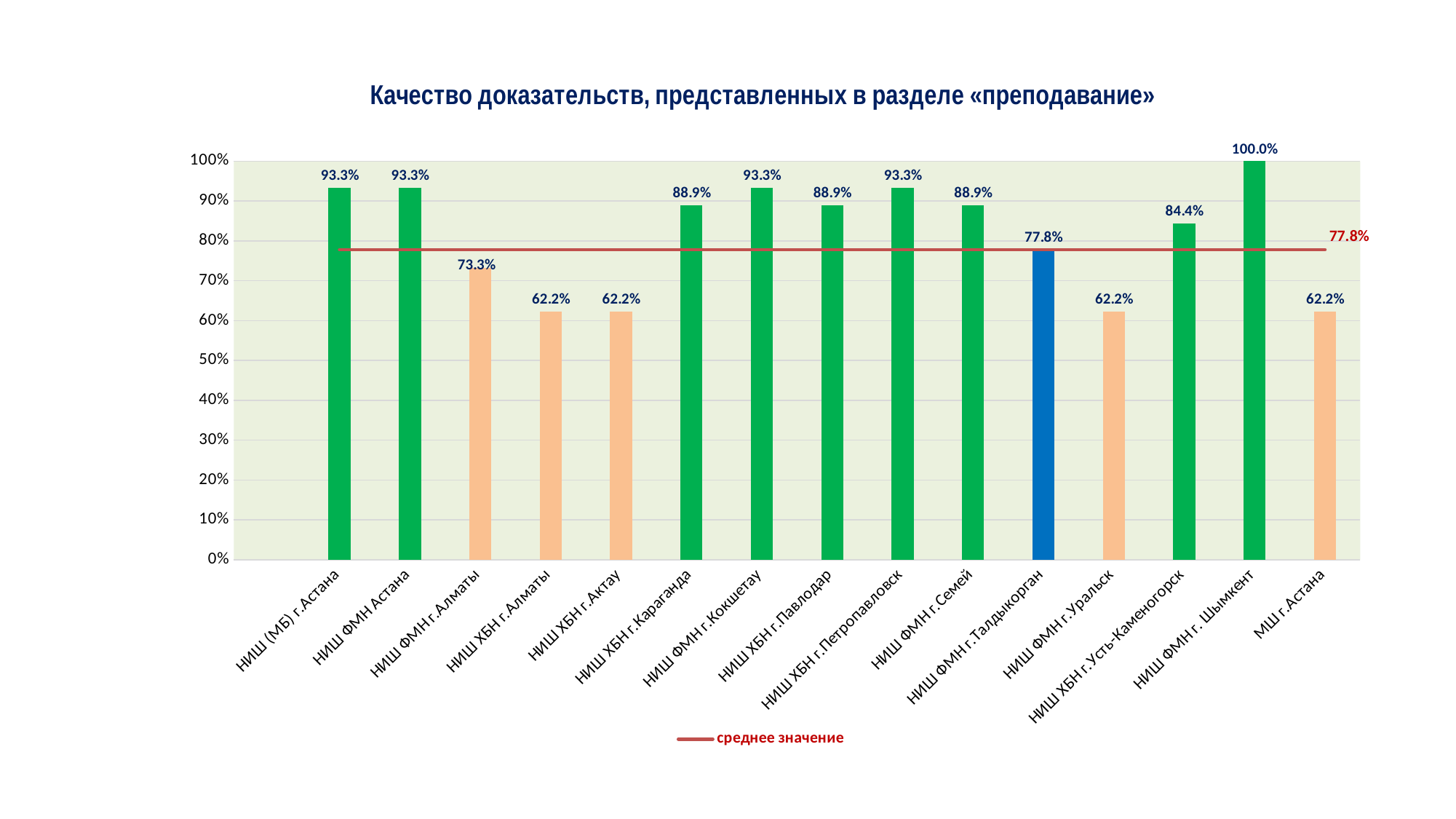

### Chart: Качество доказательств, представленных в разделе «преподавание»

| Category |  по разделу «преподавание»  | среднее значение   |
|---|---|---|
|  | None | None |
| НИШ (МБ) г.Астана  | 0.933 | 0.778 |
| НИШ ФМН Астана  | 0.933 | 0.778 |
| НИШ ФМН г.Алматы  | 0.733 | 0.778 |
| НИШ ХБН г.Алматы  | 0.622 | 0.778 |
| НИШ ХБН г.Актау  | 0.622 | 0.778 |
| НИШ ХБН г.Караганда  | 0.889 | 0.778 |
| НИШ ФМН г.Кокшетау  | 0.933 | 0.778 |
| НИШ ХБН г.Павлодар  | 0.889 | 0.778 |
| НИШ ХБН г.Петропавловск  | 0.933 | 0.778 |
| НИШ ФМН г.Семей  | 0.889 | 0.778 |
| НИШ ФМН г.Талдыкорган  | 0.778 | 0.778 |
| НИШ ФМН г.Уральск  | 0.622 | 0.778 |
| НИШ ХБН г.Усть-Каменогорск  | 0.844 | 0.778 |
| НИШ ФМН г. Шымкент  | 1.0 | 0.778 |
| МШ г.Астана  | 0.622 | 0.778 |